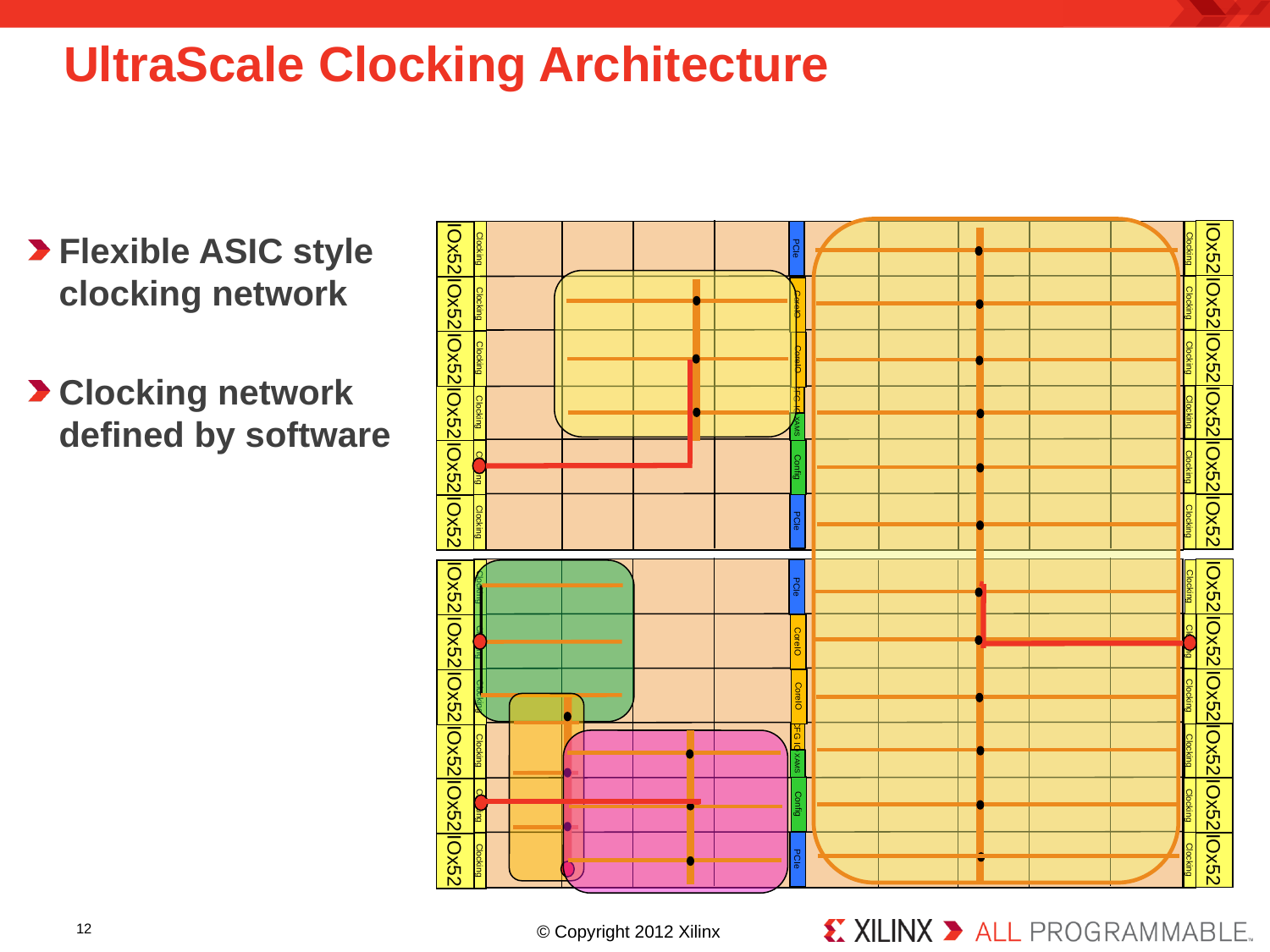

# UltraScale Clocking Architecture

IOx52
Clocking

Clocking
PCIe
IOx52
Flexible ASIC style clocking network

Clocking network defined by software

IOx52
Clocking
Clocking
IOx52
CoreIO
Clocking
IOx52
Clocking
IOx52
CoreIO
IOx52
Clocking
Clocking
IOx52
CFG IO
XAMS
IOx52
Clocking
Config
Clocking
IOx52
PCIe
Clocking
IOx52
Clocking
IOx52

IOx52
Clocking
Clocking
PCIe
IOx52

IOx52
Clocking
CoreIO
Clocking
IOx52
Clocking
IOx52
Clocking
CoreIO
IOx52

IOx52
Clocking
CFG IO
Clocking
IOx52

XAMS
Config
IOx52
Clocking
Clocking
IOx52
PCIe
Clocking
IOx52
Clocking
IOx52
12